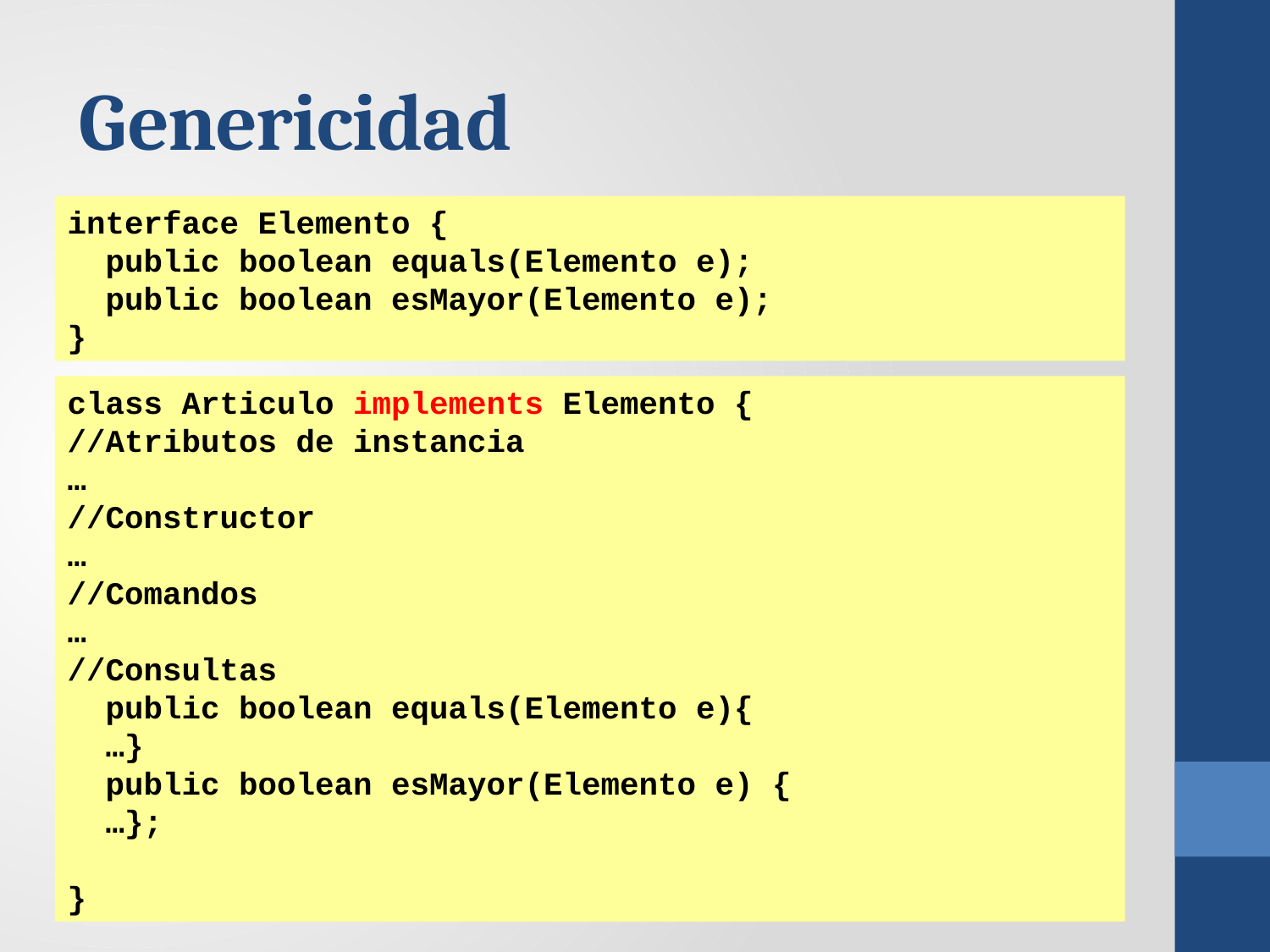

# Genericidad
interface Elemento {
  public boolean equals(Elemento e);
  public boolean esMayor(Elemento e);
}
class Articulo implements Elemento {
//Atributos de instancia
…
//Constructor
…
//Comandos
…
//Consultas
  public boolean equals(Elemento e){
  …}
  public boolean esMayor(Elemento e) {
  …};

}